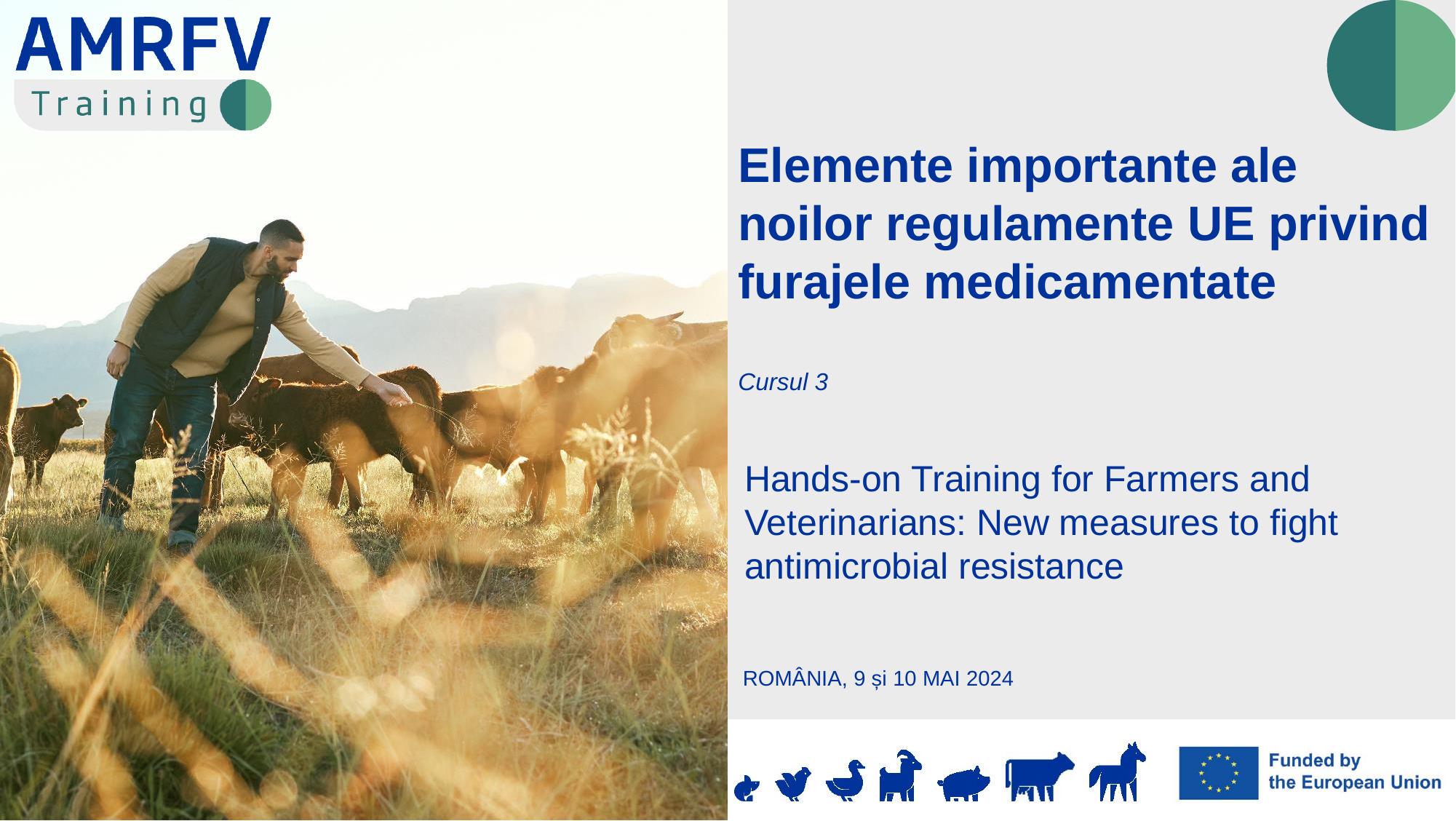

Elemente importante ale noilor regulamente UE privind furajele medicamentate

Cursul 3
ROMÂNIA, 9 și 10 MAI 2024